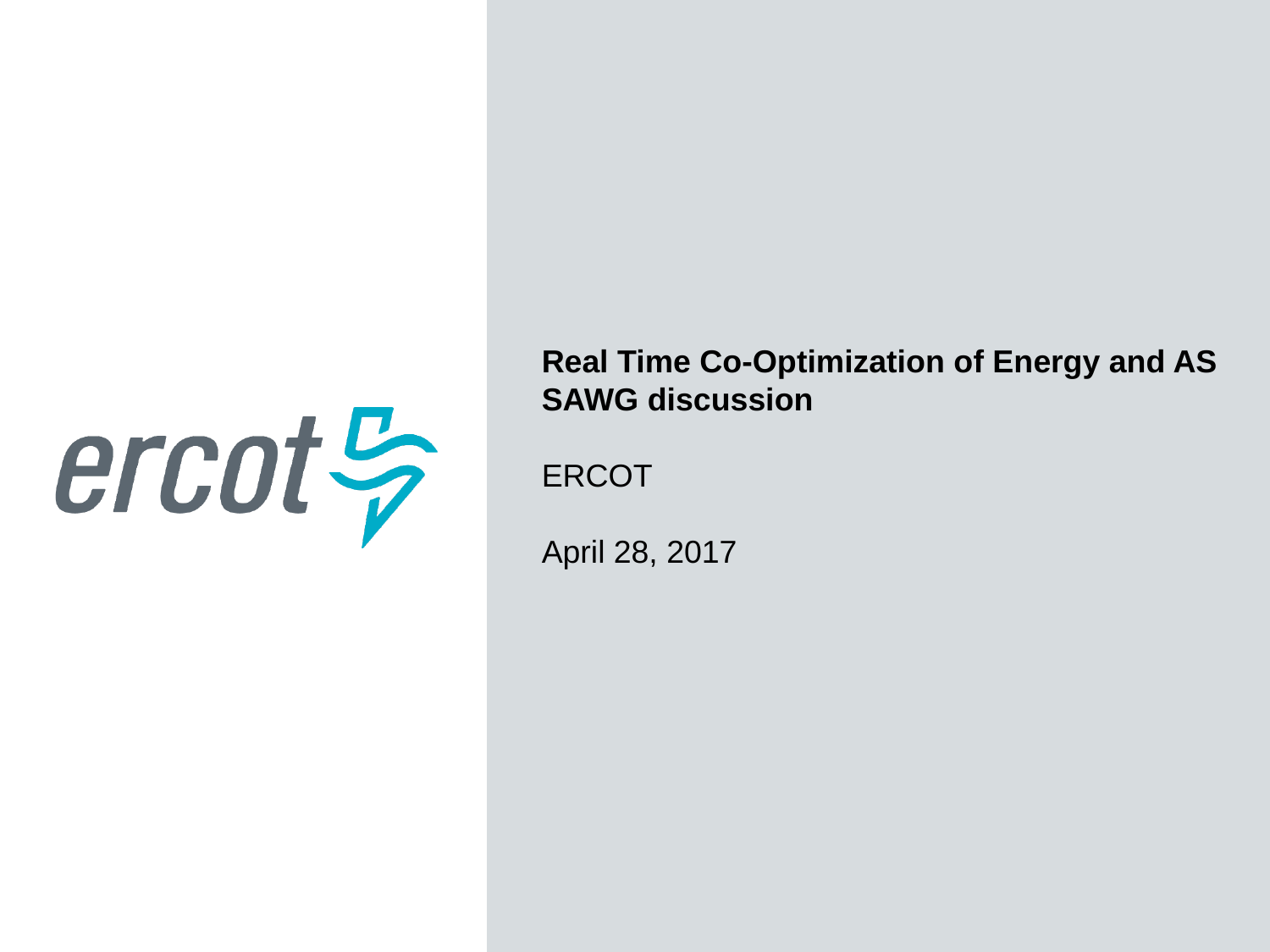

Real Time Co-Optimization of Energy and AS
SAWG discussion

ERCOT

April 28, 2017